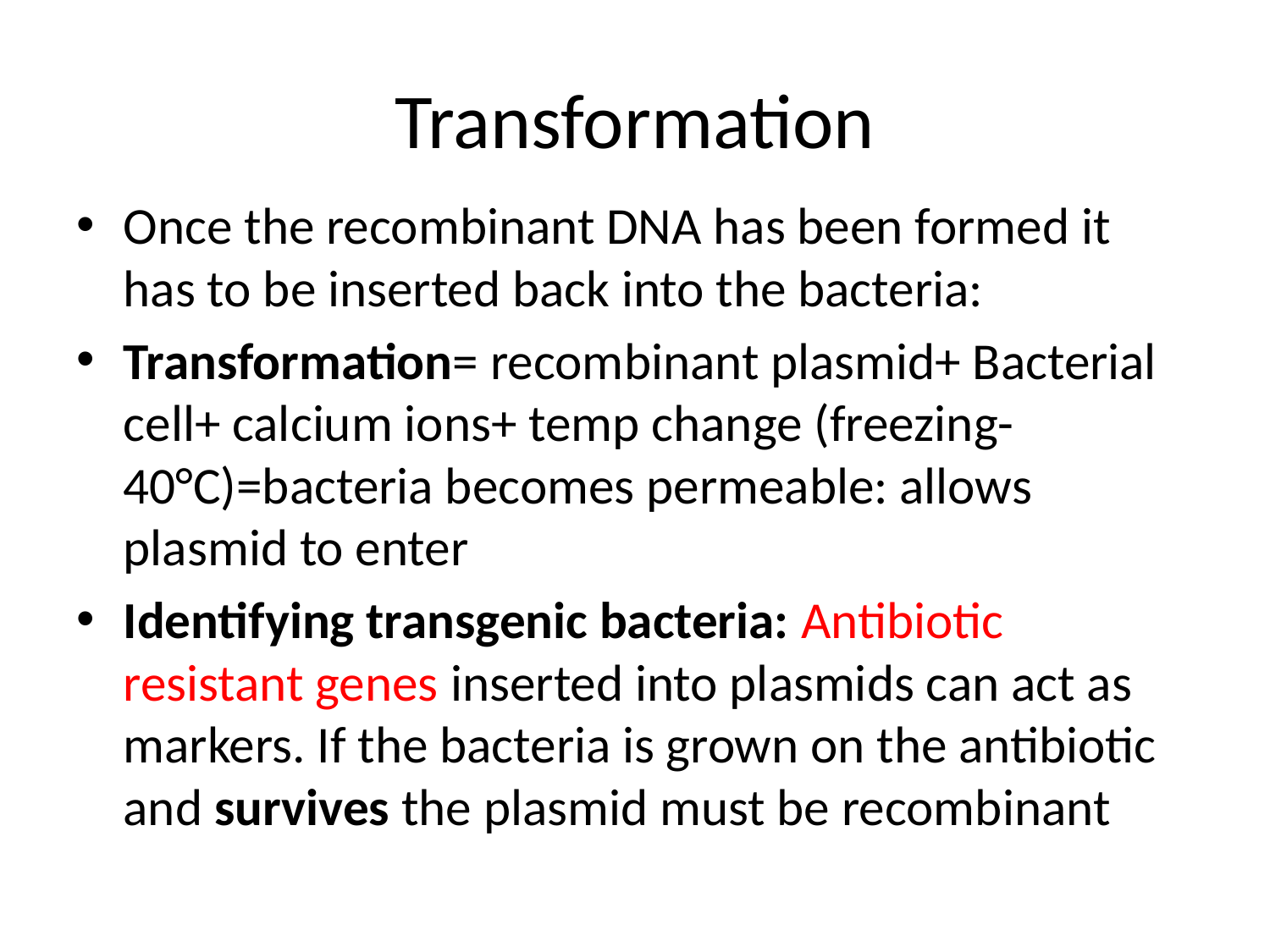

# Transformation
Once the recombinant DNA has been formed it has to be inserted back into the bacteria:
Transformation= recombinant plasmid+ Bacterial cell+ calcium ions+ temp change (freezing-40°C)=bacteria becomes permeable: allows plasmid to enter
Identifying transgenic bacteria: Antibiotic resistant genes inserted into plasmids can act as markers. If the bacteria is grown on the antibiotic and survives the plasmid must be recombinant